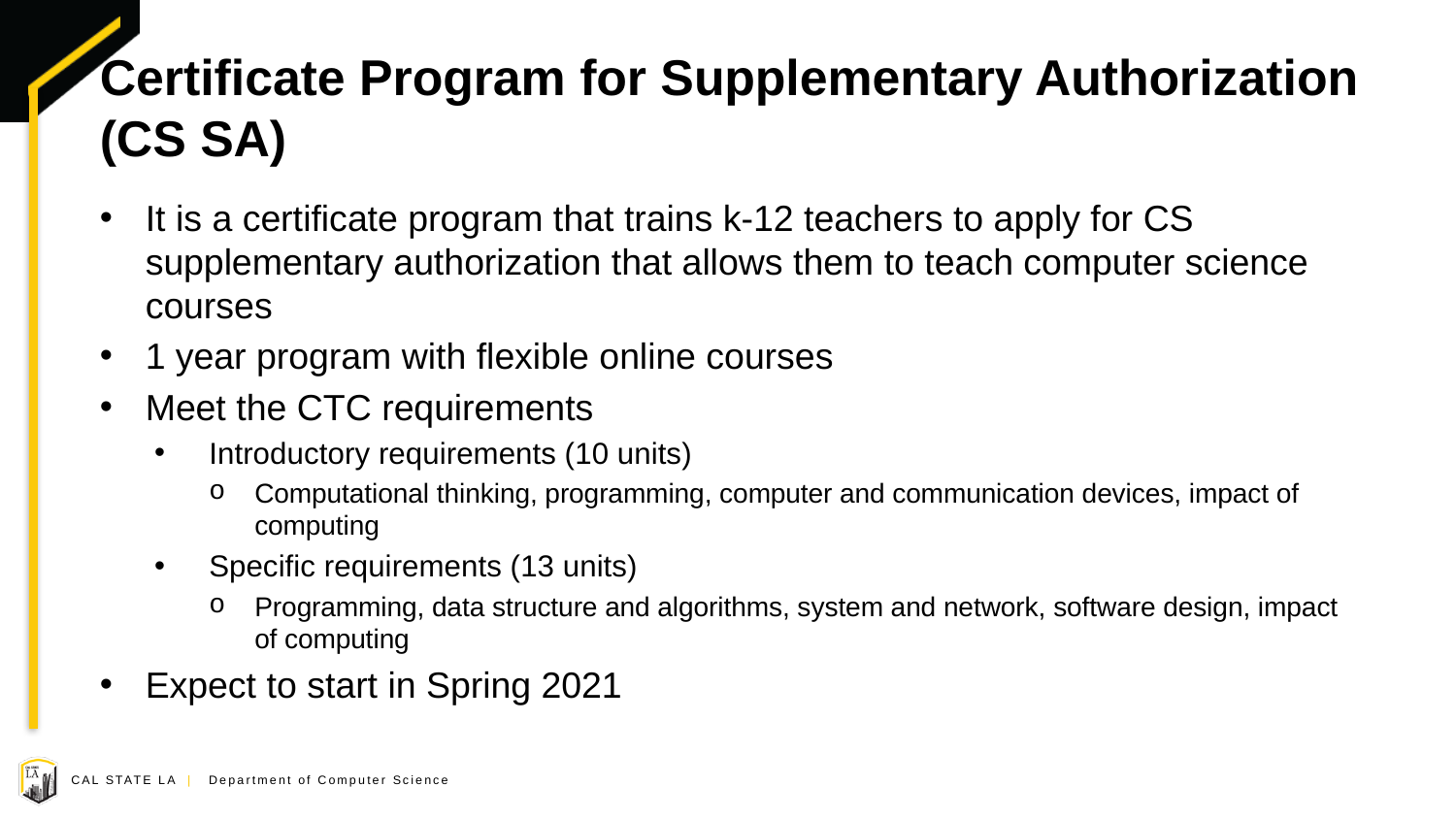

# Certificate Program for Supplementary Authorization (CS SA)
It is a certificate program that trains k-12 teachers to apply for CS supplementary authorization that allows them to teach computer science courses
1 year program with flexible online courses
Meet the CTC requirements
Introductory requirements (10 units)
Computational thinking, programming, computer and communication devices, impact of computing
Specific requirements (13 units)
Programming, data structure and algorithms, system and network, software design, impact of computing
Expect to start in Spring 2021